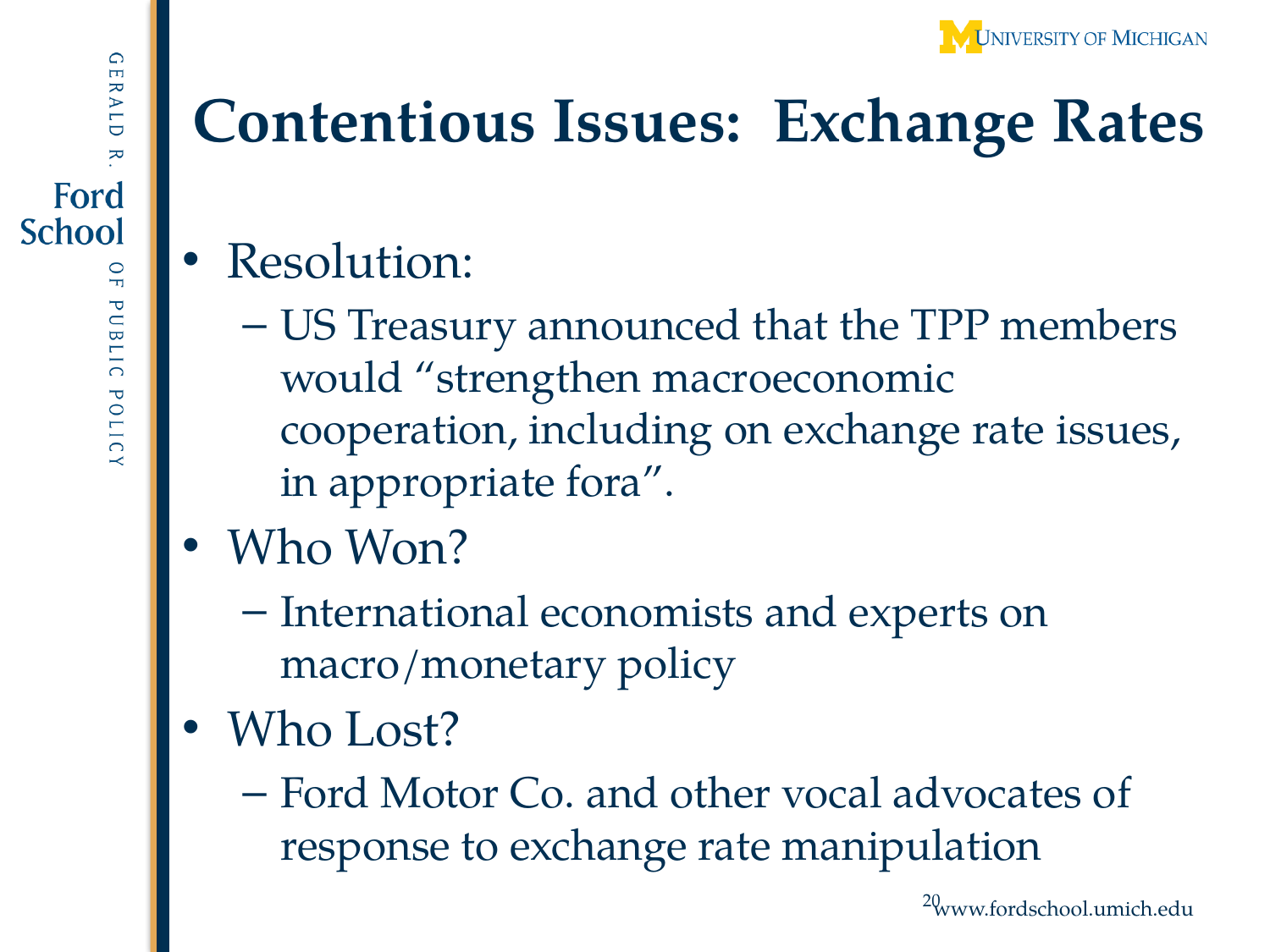

# Contentious Issues:  Exchange Rates
Resolution:
US Treasury announced that the TPP members would “strengthen macroeconomic cooperation, including on exchange rate issues, in appropriate fora”.
Who Won?
International economists and experts on macro/monetary policy
Who Lost?
Ford Motor Co. and other vocal advocates of response to exchange rate manipulation
20